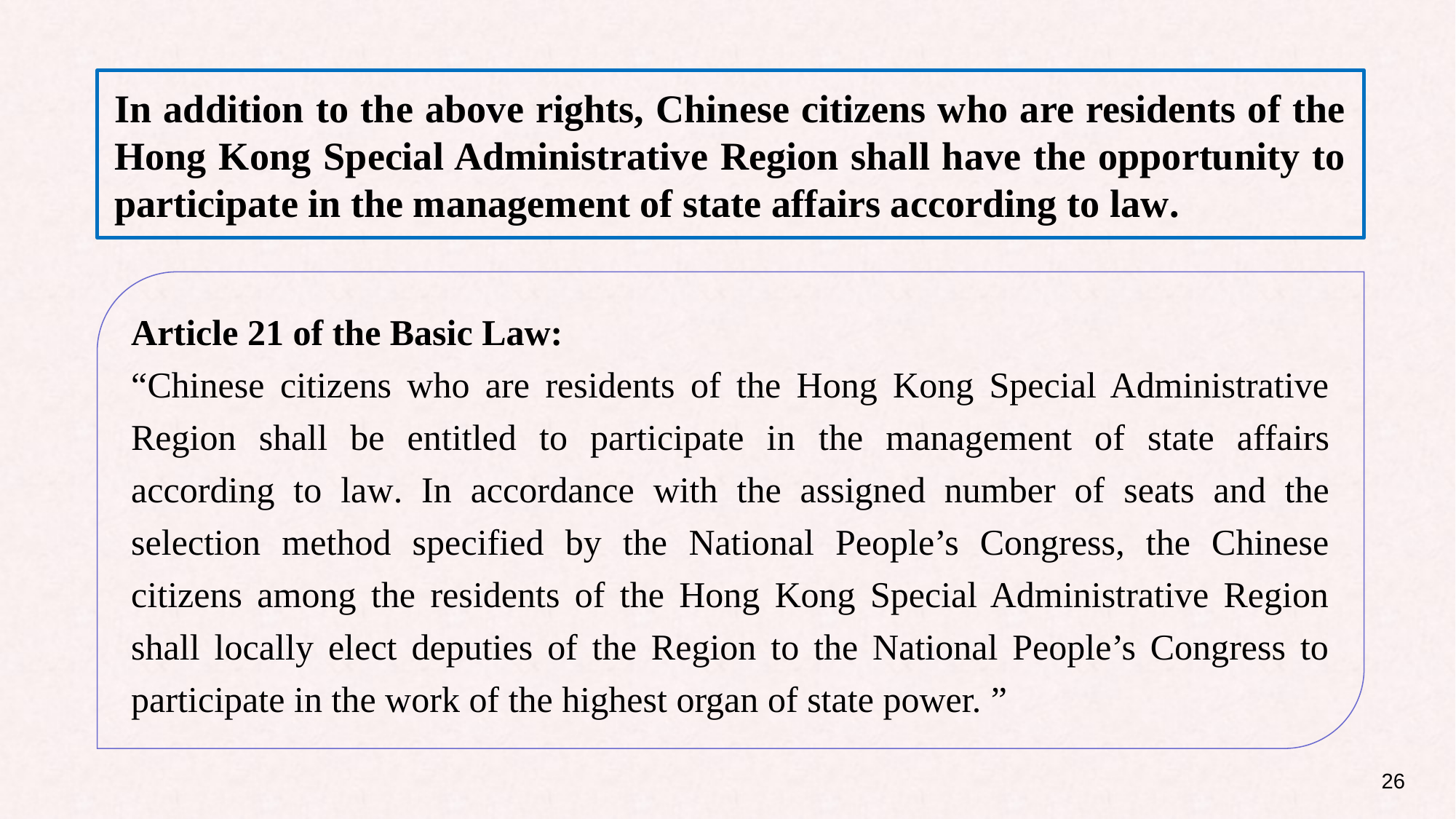

In addition to the above rights, Chinese citizens who are residents of the Hong Kong Special Administrative Region shall have the opportunity to participate in the management of state affairs according to law.
Article 21 of the Basic Law:
“Chinese citizens who are residents of the Hong Kong Special Administrative Region shall be entitled to participate in the management of state affairs according to law. In accordance with the assigned number of seats and the selection method specified by the National People’s Congress, the Chinese citizens among the residents of the Hong Kong Special Administrative Region shall locally elect deputies of the Region to the National People’s Congress to participate in the work of the highest organ of state power. ”
26